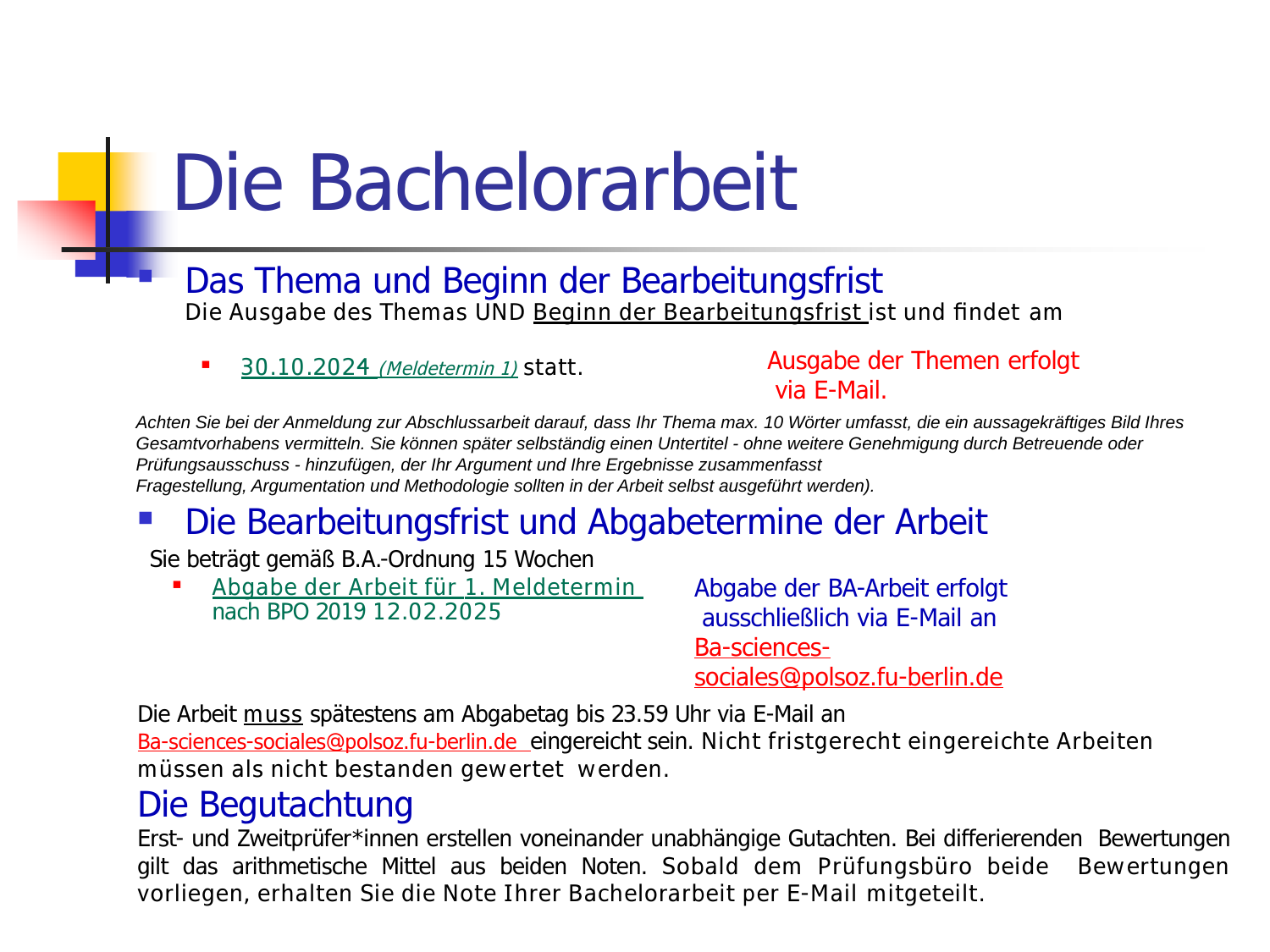

# Die Bachelorarbeit
Das Thema und Beginn der Bearbeitungsfrist
Die Ausgabe des Themas UND Beginn der Bearbeitungsfrist ist und findet am
Ausgabe der Themen erfolgt  via E-Mail.
30.10.2024 (Meldetermin 1) statt.
Achten Sie bei der Anmeldung zur Abschlussarbeit darauf, dass Ihr Thema max. 10 Wörter umfasst, die ein aussagekräftiges Bild Ihres Gesamtvorhabens vermitteln. Sie können später selbständig einen Untertitel - ohne weitere Genehmigung durch Betreuende oder Prüfungsausschuss - hinzufügen, der Ihr Argument und Ihre Ergebnisse zusammenfasst
Fragestellung, Argumentation und Methodologie sollten in der Arbeit selbst ausgeführt werden).
Die Bearbeitungsfrist und Abgabetermine der Arbeit
Sie beträgt gemäß B.A.-Ordnung 15 Wochen
Abgabe der Arbeit für 1. Meldetermin  nach BPO 2019 12.02.2025
Abgabe der BA-Arbeit erfolgt  ausschließlich via E-Mail an
Ba-sciences-sociales@polsoz.fu-berlin.de
Die Arbeit muss spätestens am Abgabetag bis 23.59 Uhr via E-Mail an Ba-sciences-sociales@polsoz.fu-berlin.de  eingereicht sein. Nicht fristgerecht eingereichte Arbeiten müssen als nicht bestanden gewertet  werden.
Die Begutachtung
Erst- und Zweitprüfer*innen erstellen voneinander unabhängige Gutachten. Bei differierenden  Bewertungen gilt das arithmetische Mittel aus beiden Noten. Sobald dem Prüfungsbüro beide  Bewertungen vorliegen, erhalten Sie die Note Ihrer Bachelorarbeit per E-Mail mitgeteilt.